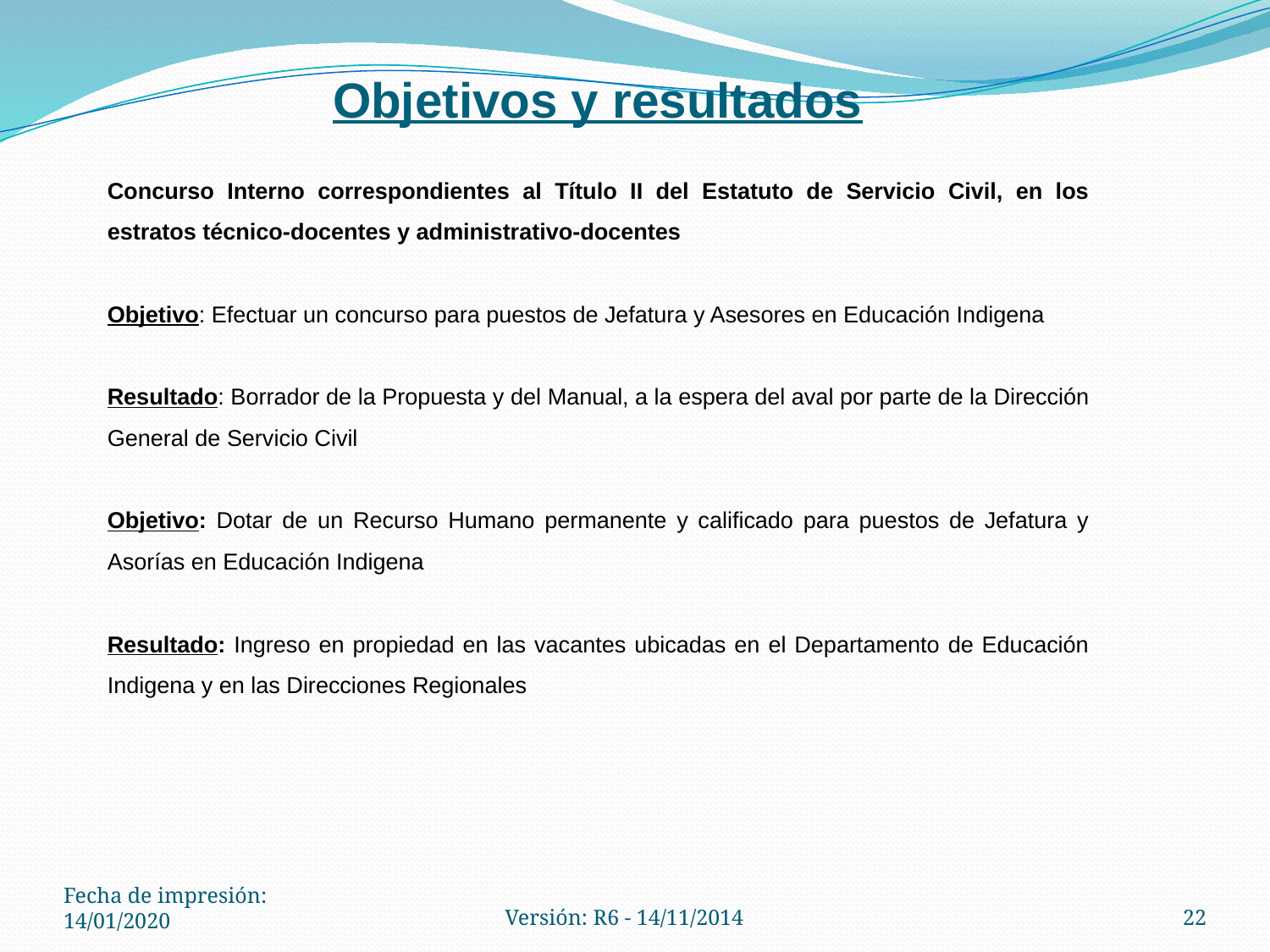

Objetivos y resultados
Concurso Interno correspondientes al Título II del Estatuto de Servicio Civil, en los estratos técnico-docentes y administrativo-docentes

Objetivo: Efectuar un concurso para puestos de Jefatura y Asesores en Educación Indigena

Resultado: Borrador de la Propuesta y del Manual, a la espera del aval por parte de la Dirección General de Servicio Civil

Objetivo: Dotar de un Recurso Humano permanente y calificado para puestos de Jefatura y Asorías en Educación Indigena

Resultado: Ingreso en propiedad en las vacantes ubicadas en el Departamento de Educación Indigena y en las Direcciones Regionales
Fecha de impresión: 14/01/2020
Versión: R6 - 14/11/2014
22